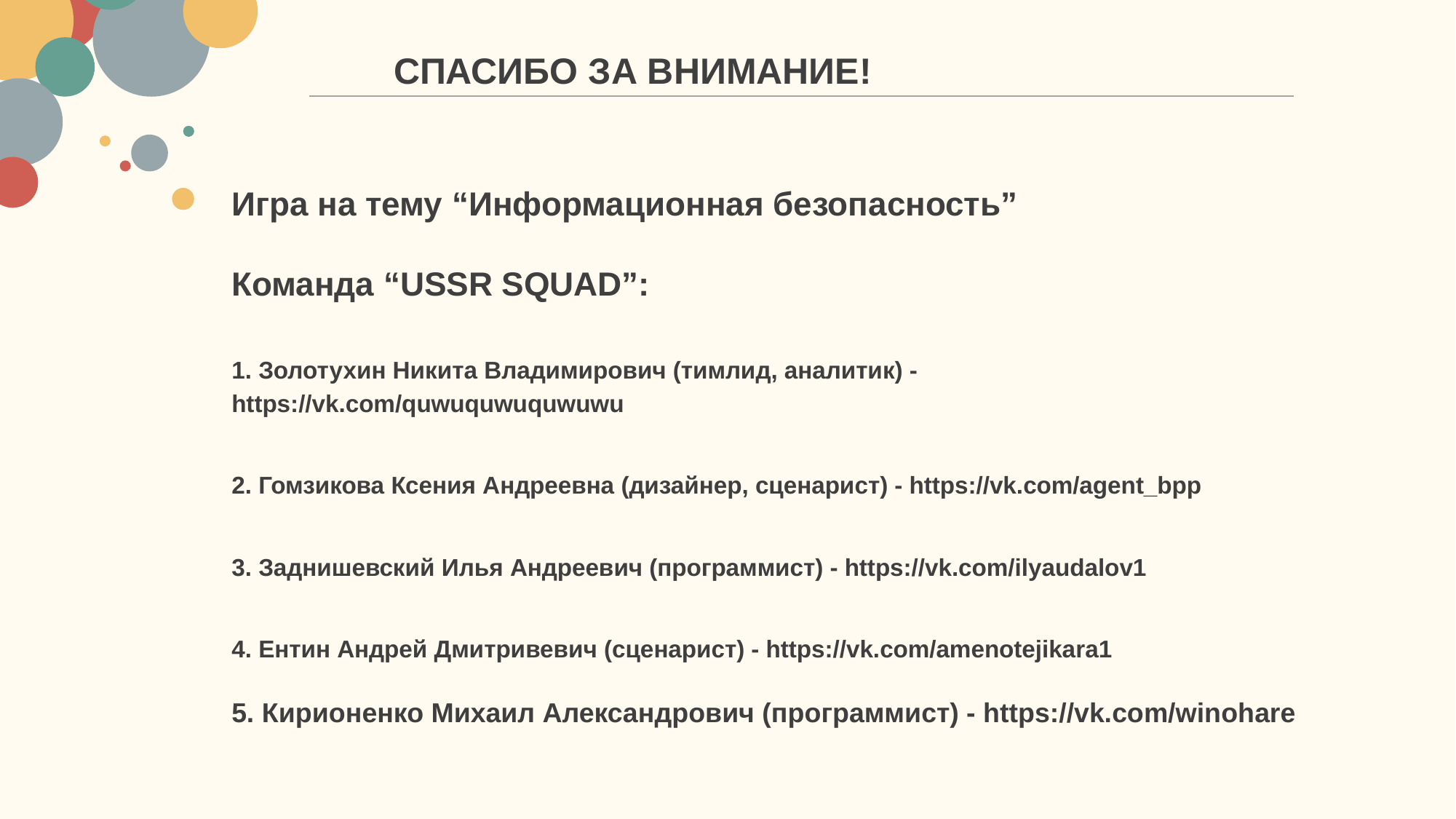

СПАСИБО ЗА ВНИМАНИЕ!
Игра на тему “Информационная безопасность”

Команда “USSR SQUAD”:

1. Золотухин Никита Владимирович (тимлид, аналитик) - https://vk.com/quwuquwuquwuwu

2. Гомзикова Ксения Андреевна (дизайнер, сценарист) - https://vk.com/agent_bpp

3. Заднишевский Илья Андреевич (программист) - https://vk.com/ilyaudalov1

4. Ентин Андрей Дмитривевич (сценарист) - https://vk.com/amenotejikara1

5. Кирионенко Михаил Александрович (программист) - https://vk.com/winohare